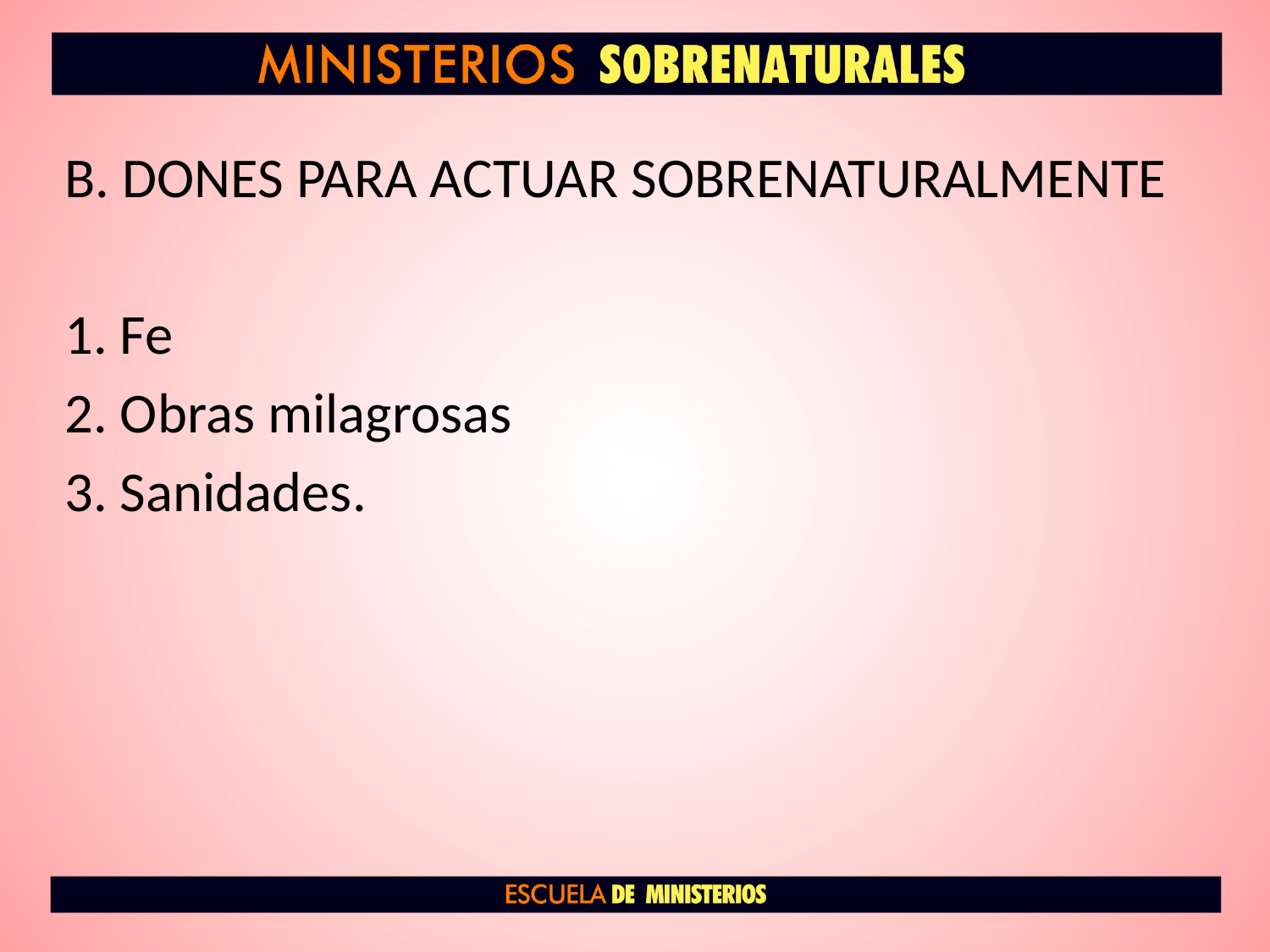

B. DONES PARA ACTUAR SOBRENATURALMENTE

1. Fe
2. Obras milagrosas
3. Sanidades.